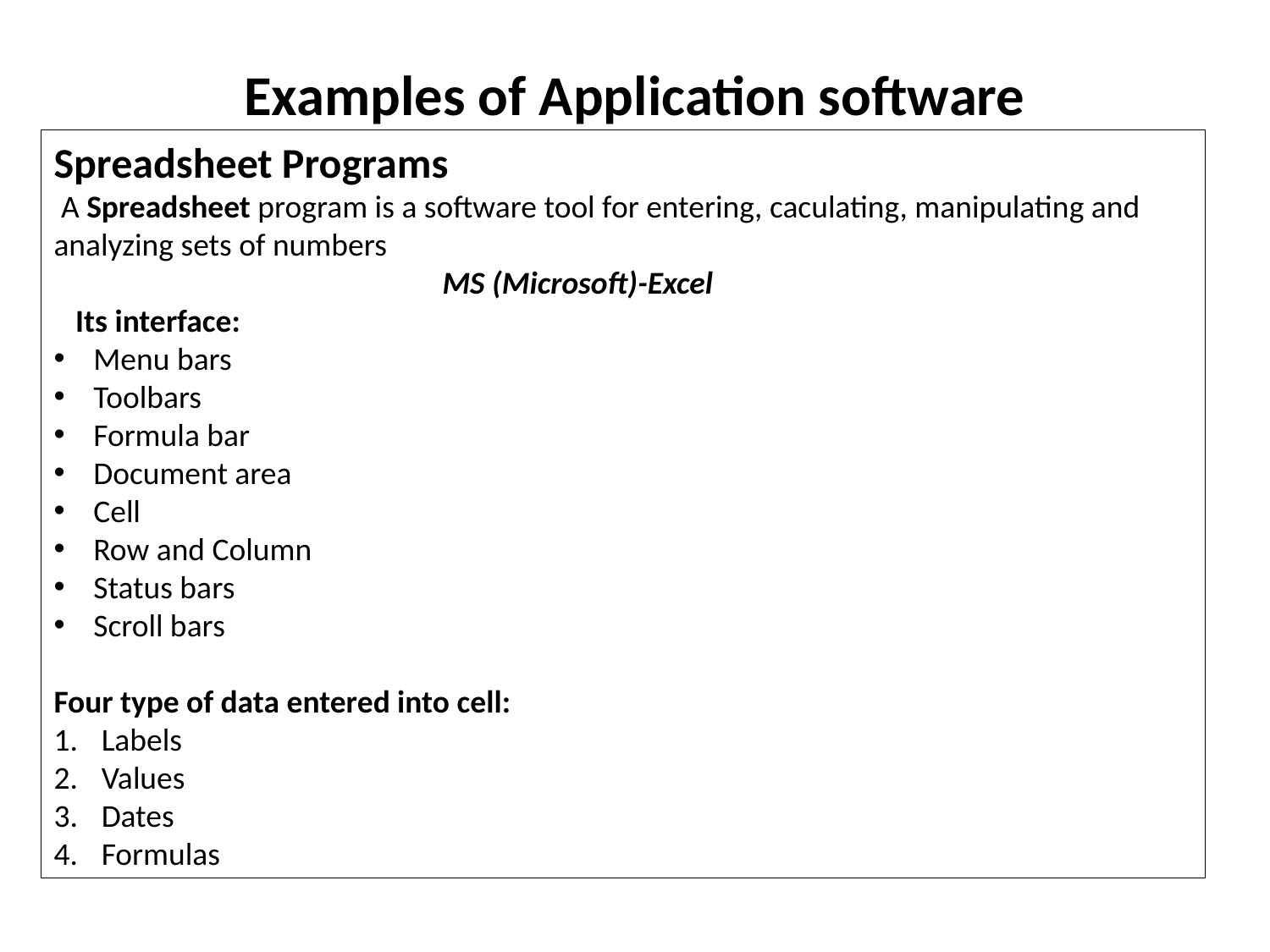

Examples of Application software
Spreadsheet Programs
 A Spreadsheet program is a software tool for entering, caculating, manipulating and analyzing sets of numbers
                                                      MS (Microsoft)-Excel
   Its interface:
Menu bars
Toolbars
Formula bar
Document area
Cell
Row and Column
Status bars
Scroll bars

Four type of data entered into cell:
Labels
Values
Dates
Formulas